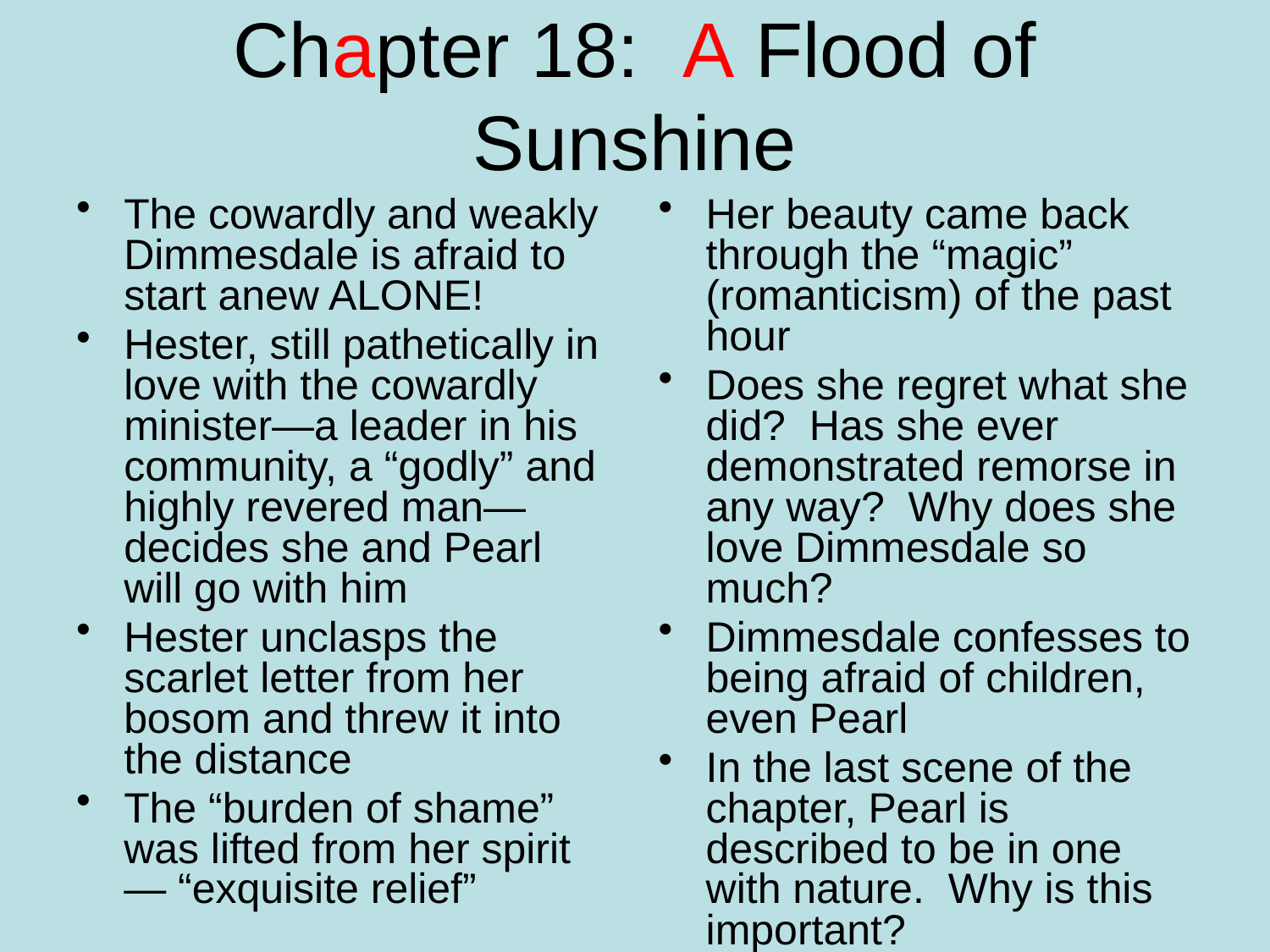

# Chapter 18:  A Flood of Sunshine
The cowardly and weakly Dimmesdale is afraid to start anew ALONE!
Hester, still pathetically in love with the cowardly minister—a leader in his community, a “godly” and highly revered man—decides she and Pearl will go with him
Hester unclasps the scarlet letter from her bosom and threw it into the distance
The “burden of shame” was lifted from her spirit— “exquisite relief”
Her beauty came back through the “magic” (romanticism) of the past hour
Does she regret what she did?  Has she ever demonstrated remorse in any way?  Why does she love Dimmesdale so much?
Dimmesdale confesses to being afraid of children, even Pearl
In the last scene of the chapter, Pearl is described to be in one with nature.  Why is this important?